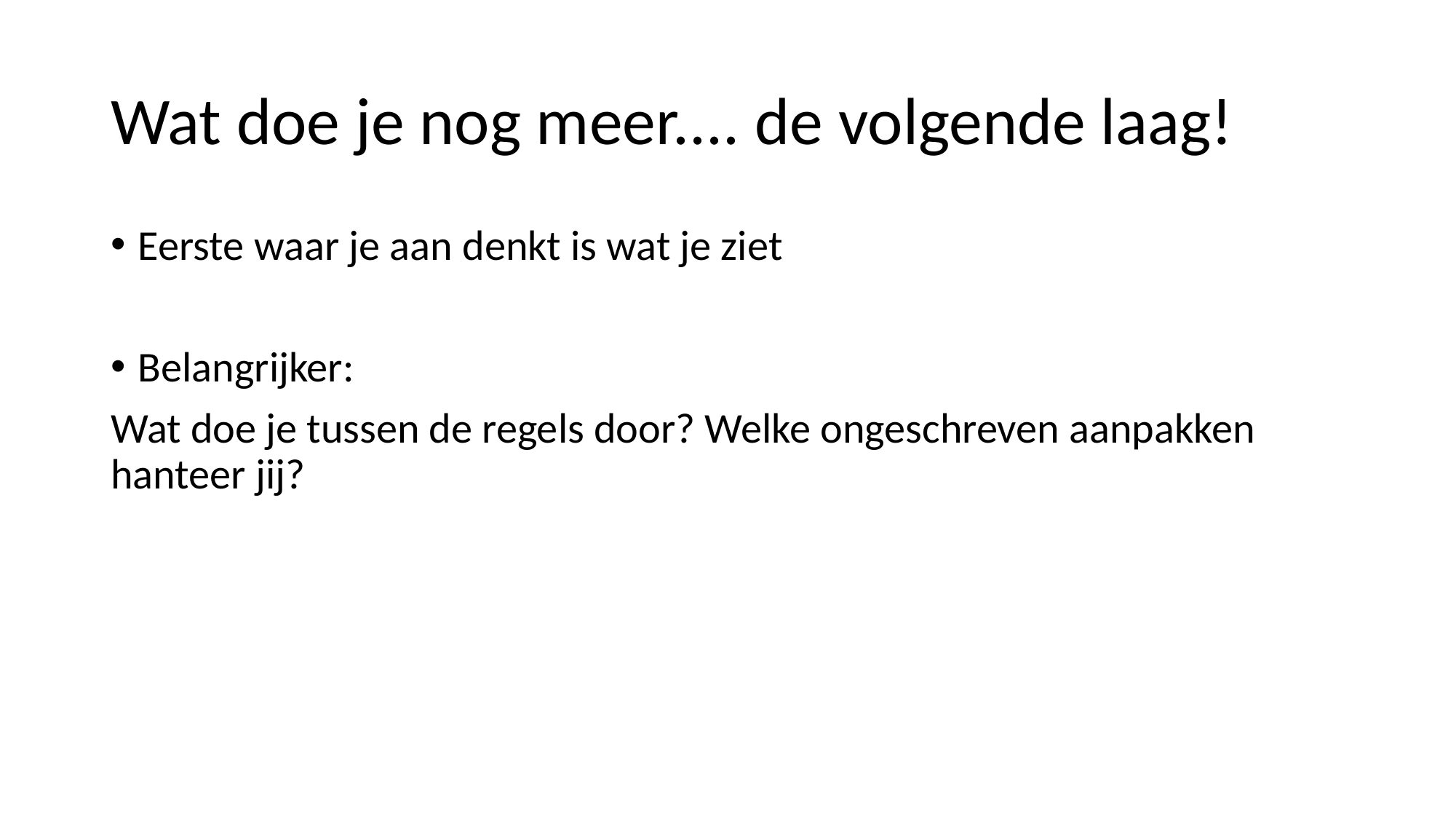

# Wat doe je nog meer.... de volgende laag!
Eerste waar je aan denkt is wat je ziet

Belangrijker:
Wat doe je tussen de regels door? Welke ongeschreven aanpakken hanteer jij?